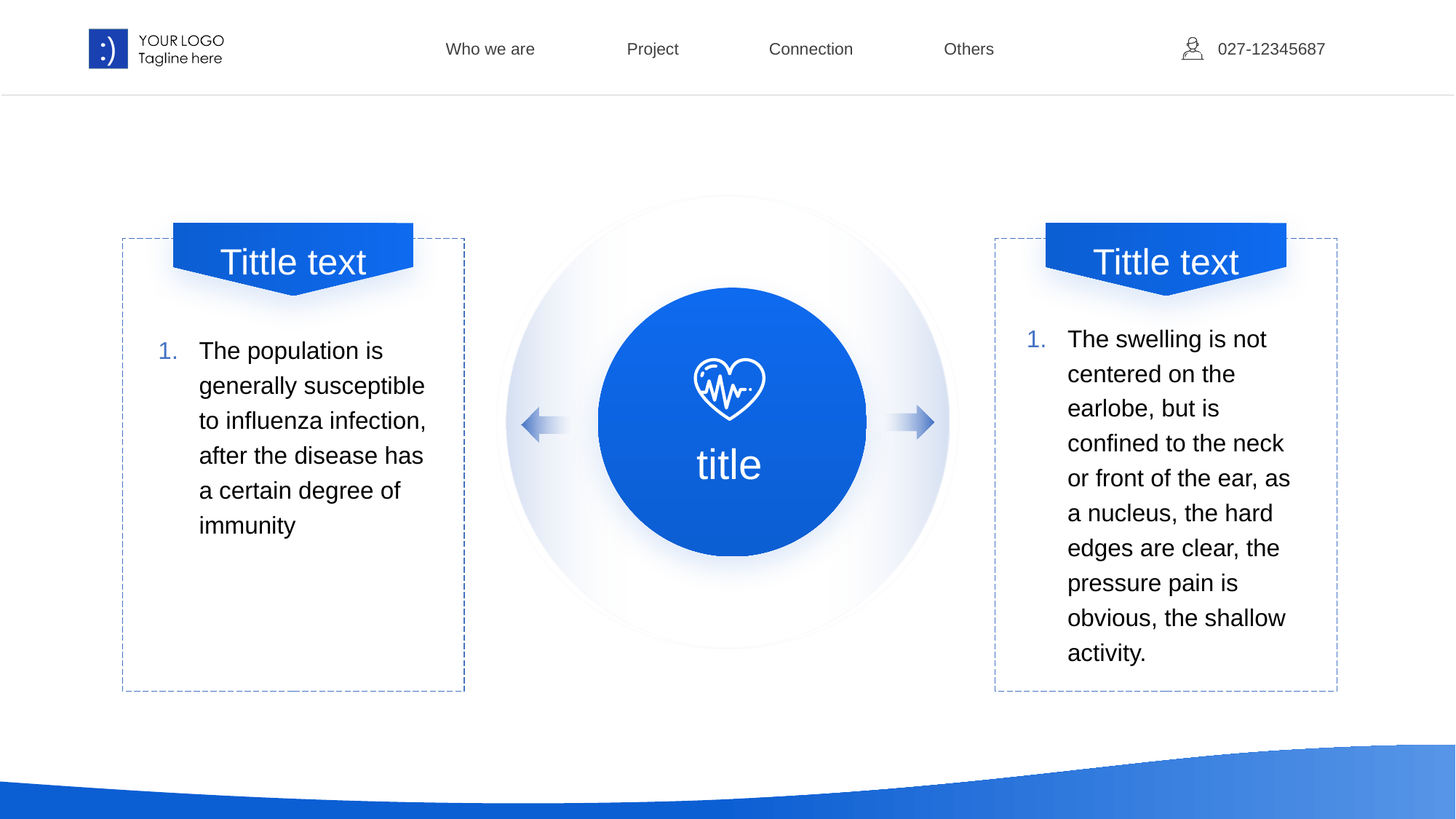

Who we are
Project
Connection
Others
027-12345687

Tittle text
Tittle text

The swelling is not centered on the earlobe, but is confined to the neck or front of the ear, as a nucleus, the hard edges are clear, the pressure pain is obvious, the shallow activity.
The population is generally susceptible to influenza infection, after the disease has a certain degree of immunity

title